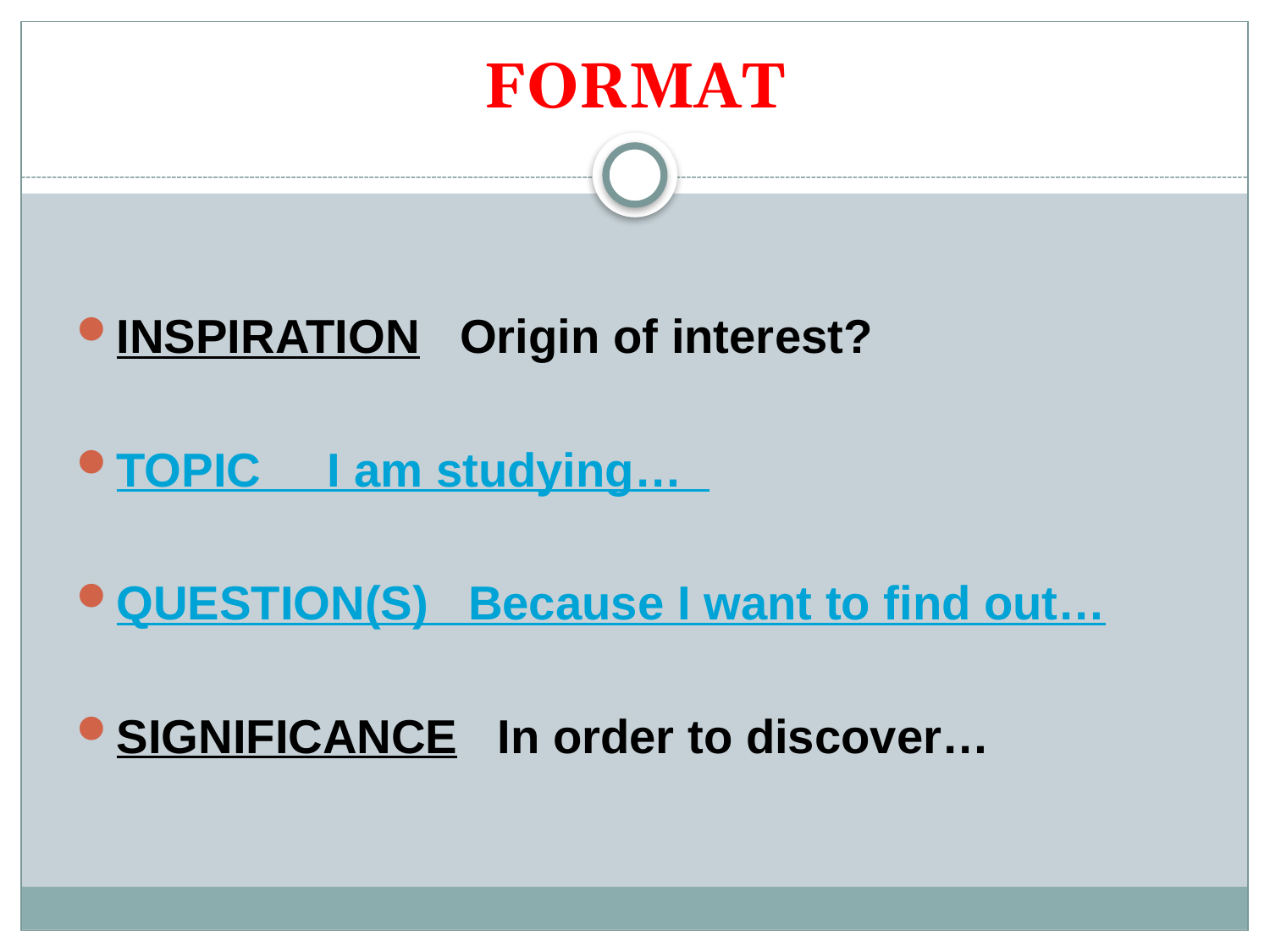

# FORMAT

INSPIRATION   Origin of interest?

TOPIC     I am studying…

QUESTION(S)   Because I want to find out…

SIGNIFICANCE   In order to discover…